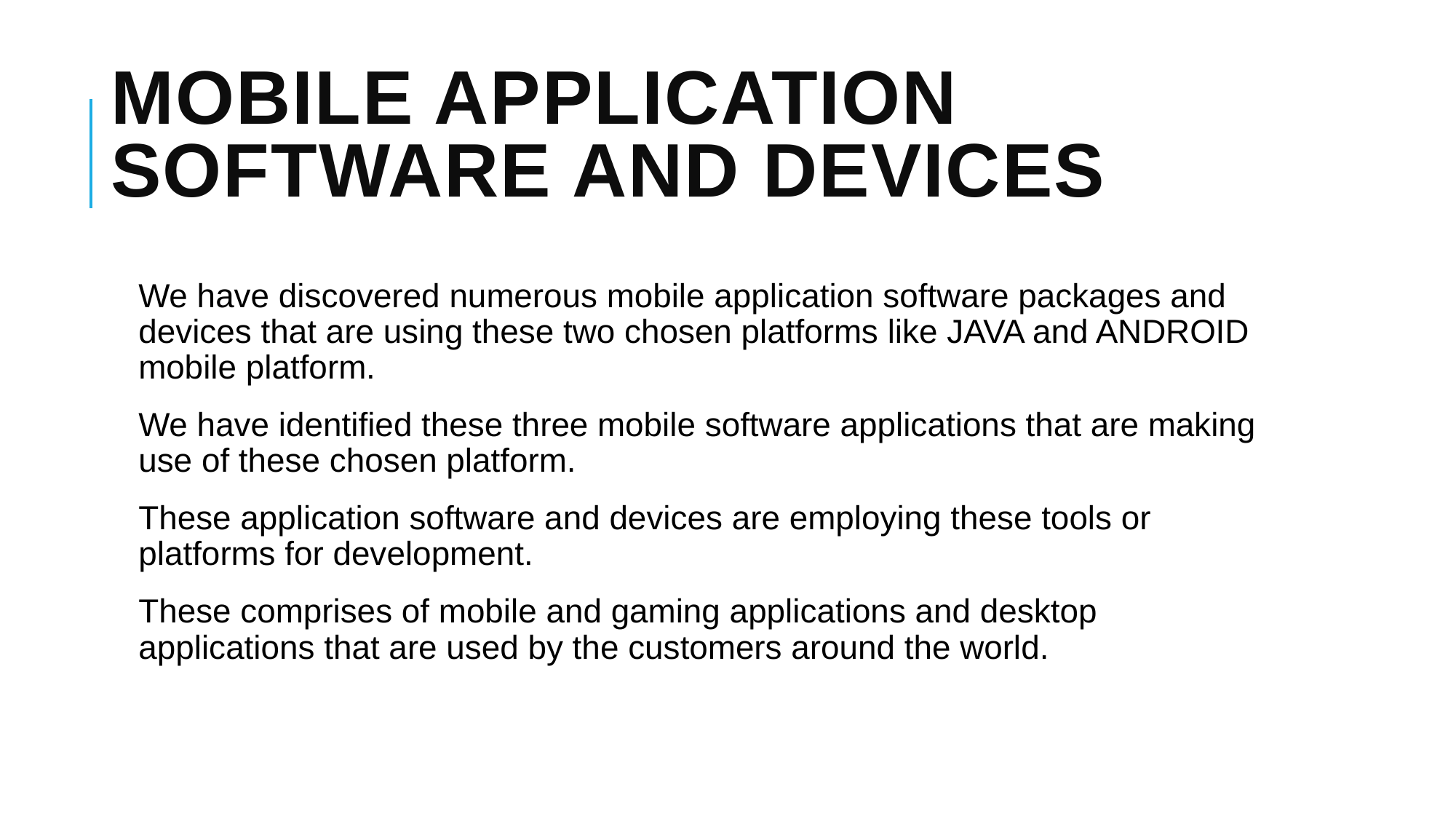

# Mobile application software and devices
We have discovered numerous mobile application software packages and devices that are using these two chosen platforms like JAVA and ANDROID mobile platform.
We have identified these three mobile software applications that are making use of these chosen platform.
These application software and devices are employing these tools or platforms for development.
These comprises of mobile and gaming applications and desktop applications that are used by the customers around the world.